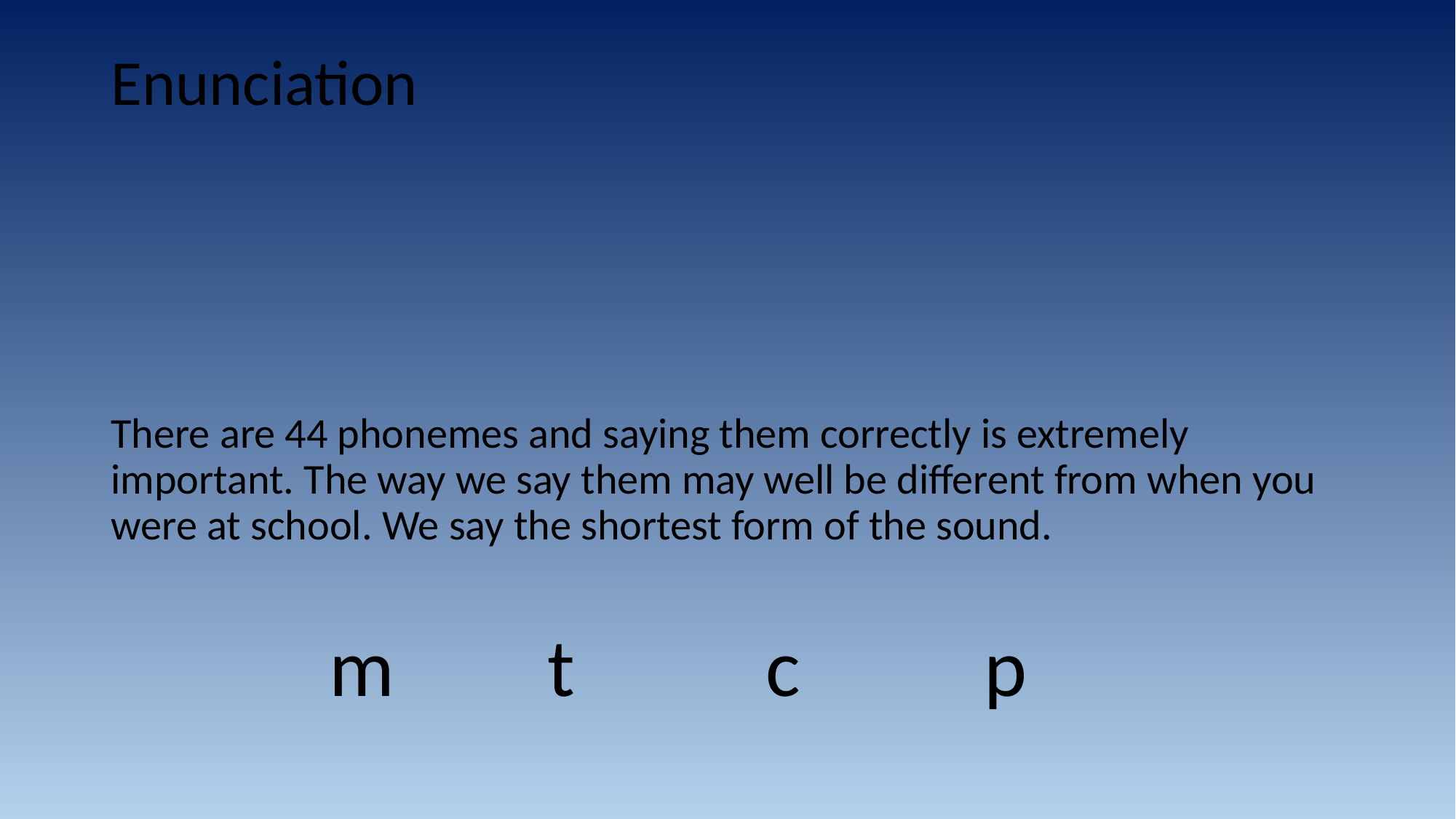

# Enunciation

There are 44 phonemes and saying them correctly is extremely important. The way we say them may well be different from when you were at school. We say the shortest form of the sound.

		m		t		c		p